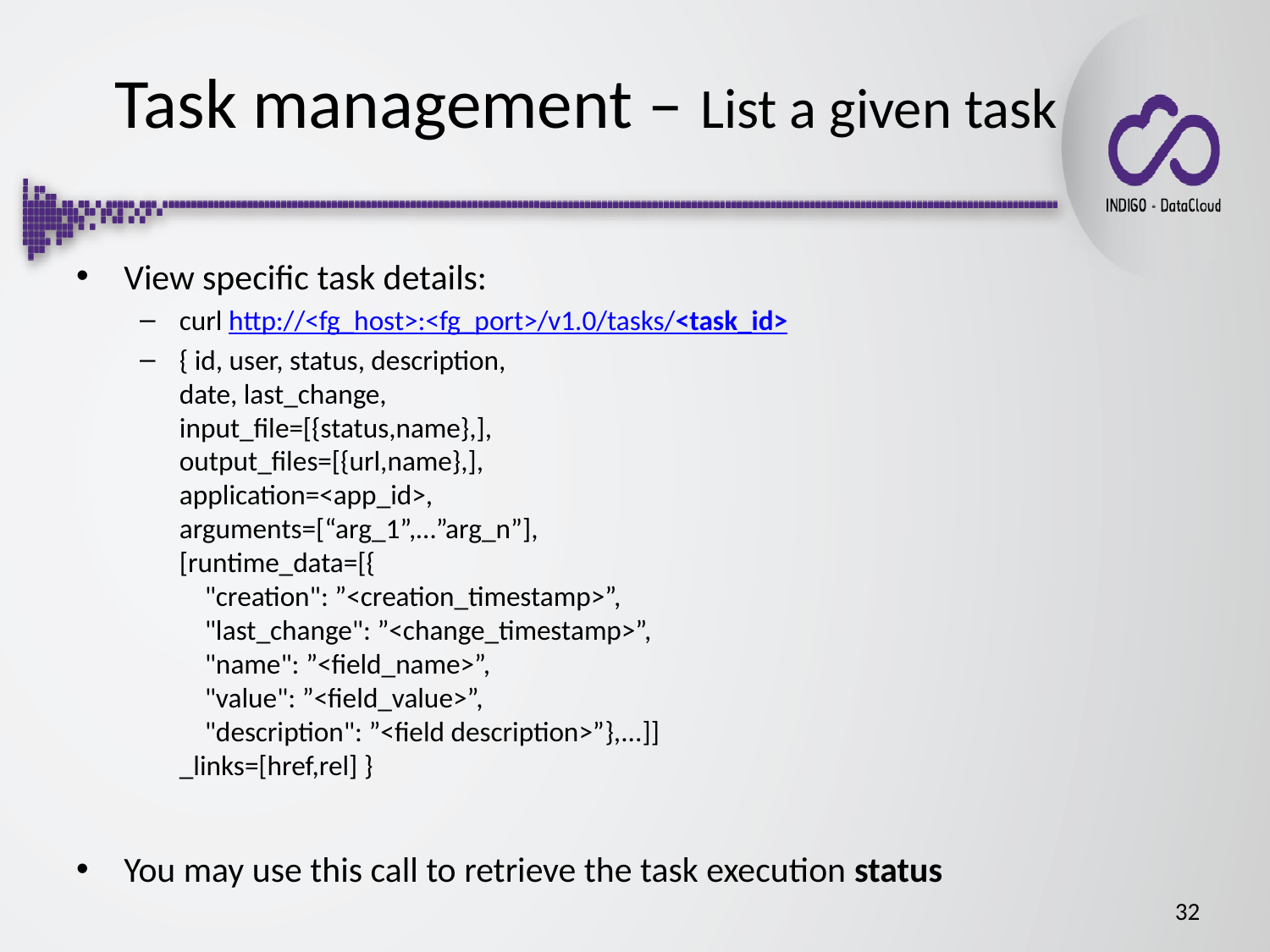

# Task management – List a given task
View specific task details:
curl http://<fg_host>:<fg_port>/v1.0/tasks/<task_id>
{ id, user, status, description,
date, last_change,
input_file=[{status,name},],
output_files=[{url,name},],
application=<app_id>,
arguments=[“arg_1”,…”arg_n”],
[runtime_data=[{
    "creation": ”<creation_timestamp>”,
    "last_change": ”<change_timestamp>”,
    "name": ”<field_name>”,
    "value": ”<field_value>”,
    "description": ”<field description>”},...]]
_links=[href,rel] }

You may use this call to retrieve the task execution status

32